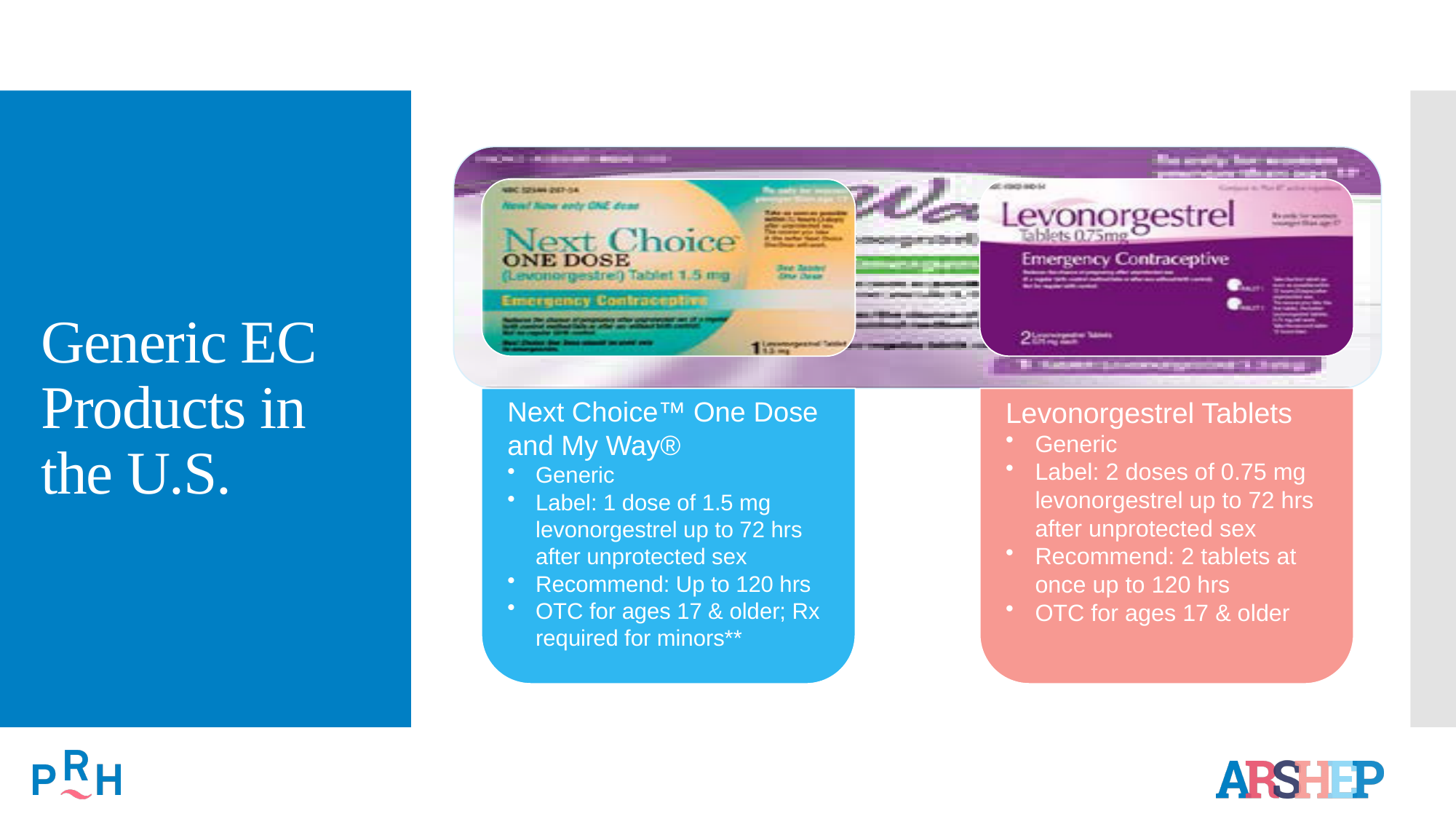

# Generic EC Products in the U.S.
Next Choice™ One Dose
and My Way®
Levonorgestrel Tablets
Generic
Generic
Label: 1 dose of 1.5 mg levonorgestrel up to 72 hrs after unprotected sex
OTC for ages 17 & older; Rx required for minors**
OTC for ages 17 & older
Label: 2 doses of 0.75 mg levonorgestrel up to 72 hrs after unprotected sex
Recommend: Up to 120 hrs
Recommend: 2 tablets at once up to 120 hrs